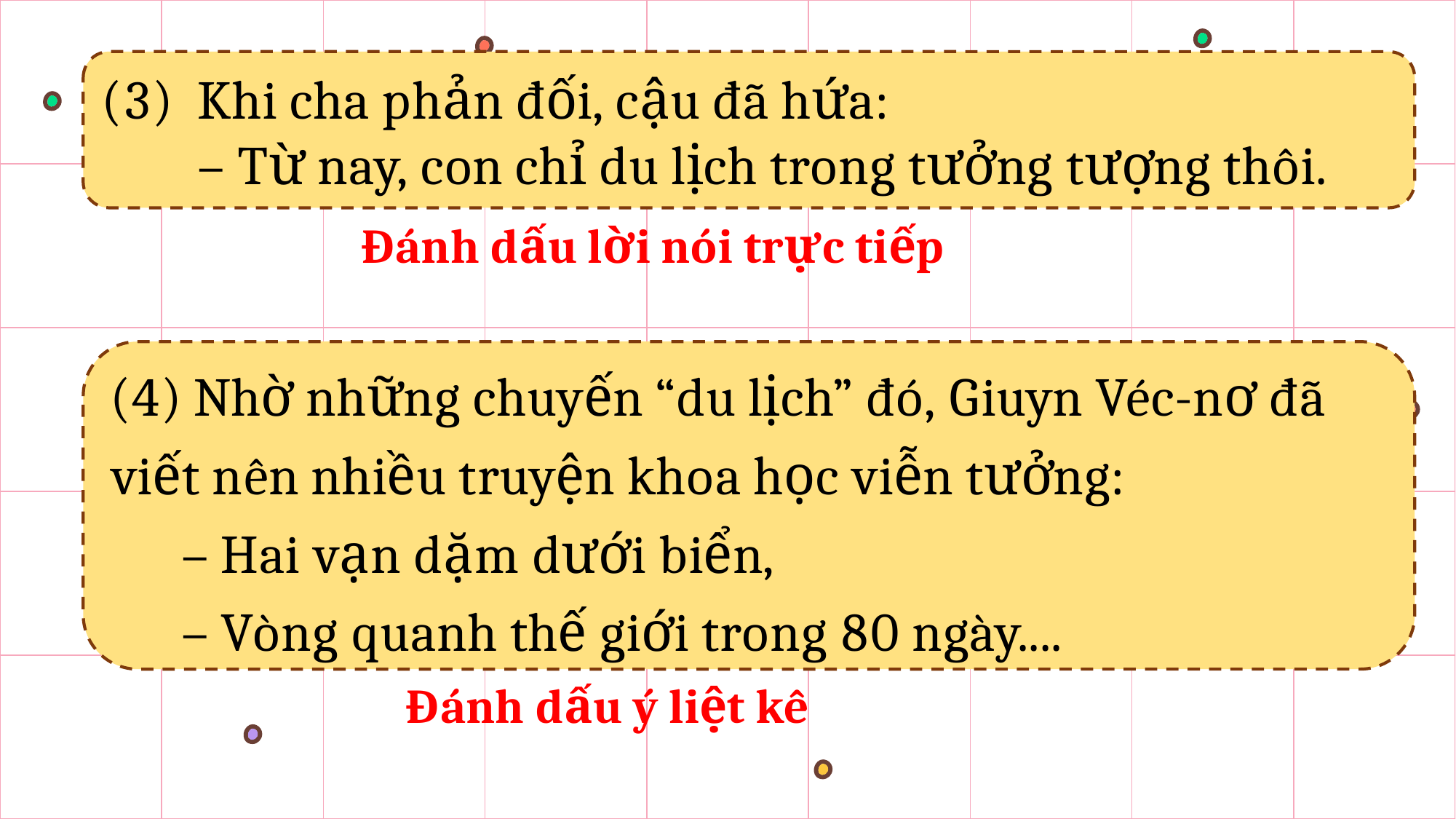

(3)  Khi cha phản đối, cậu đã hứa:
        – Từ nay, con chỉ du lịch trong tưởng tượng thôi.
Đánh dấu lời nói trực tiếp
(4) Nhờ những chuyến “du lịch” đó, Giuyn Véc-nơ đã viết nên nhiều truyện khoa học viễn tưởng:
      – Hai vạn dặm dưới biển,
      – Vòng quanh thế giới trong 80 ngày....
Đánh dấu ý liệt kê